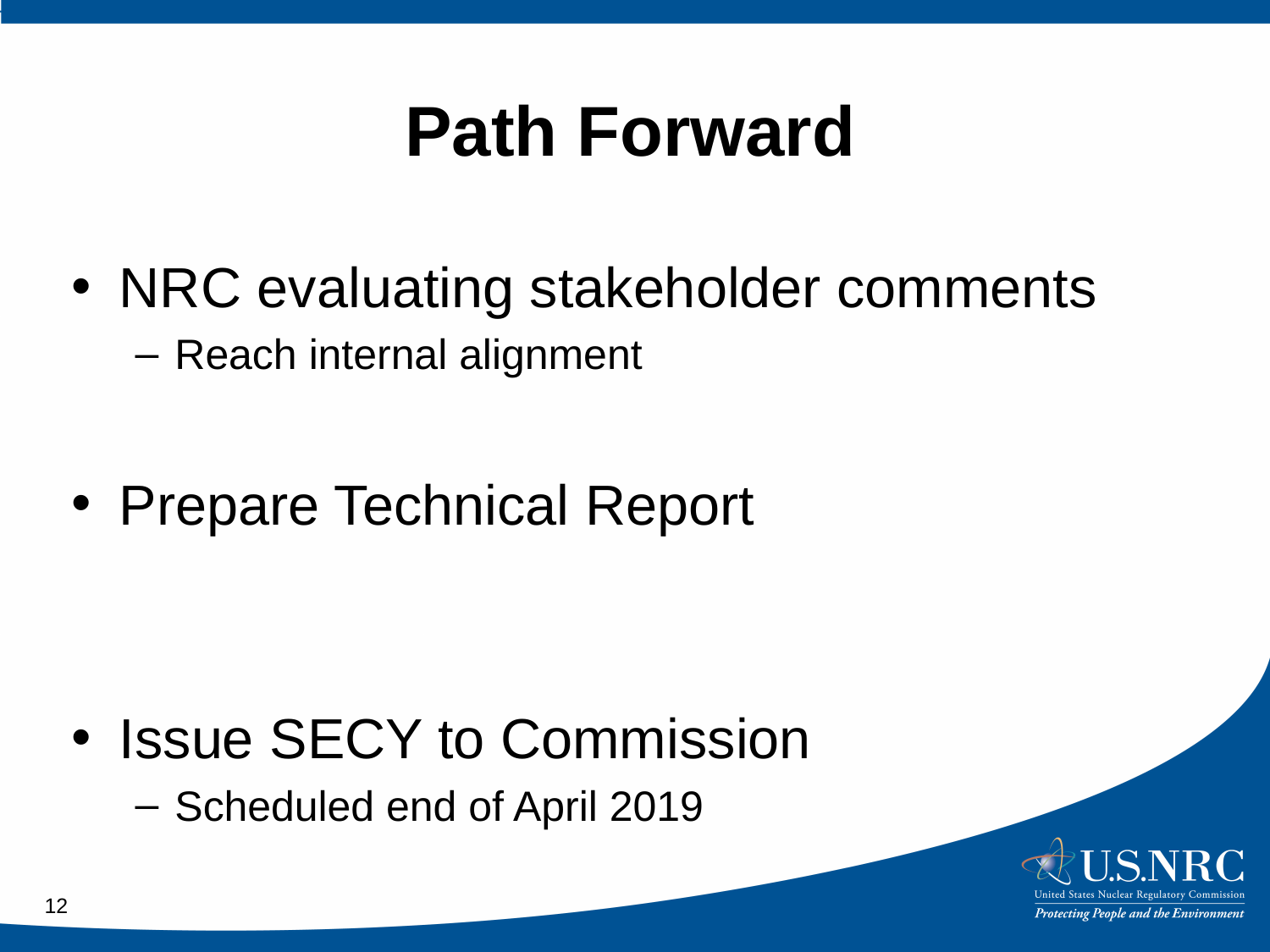

# Path Forward

NRC evaluating stakeholder comments
Reach internal alignment

Prepare Technical Report

Issue SECY to Commission
Scheduled end of April 2019

12